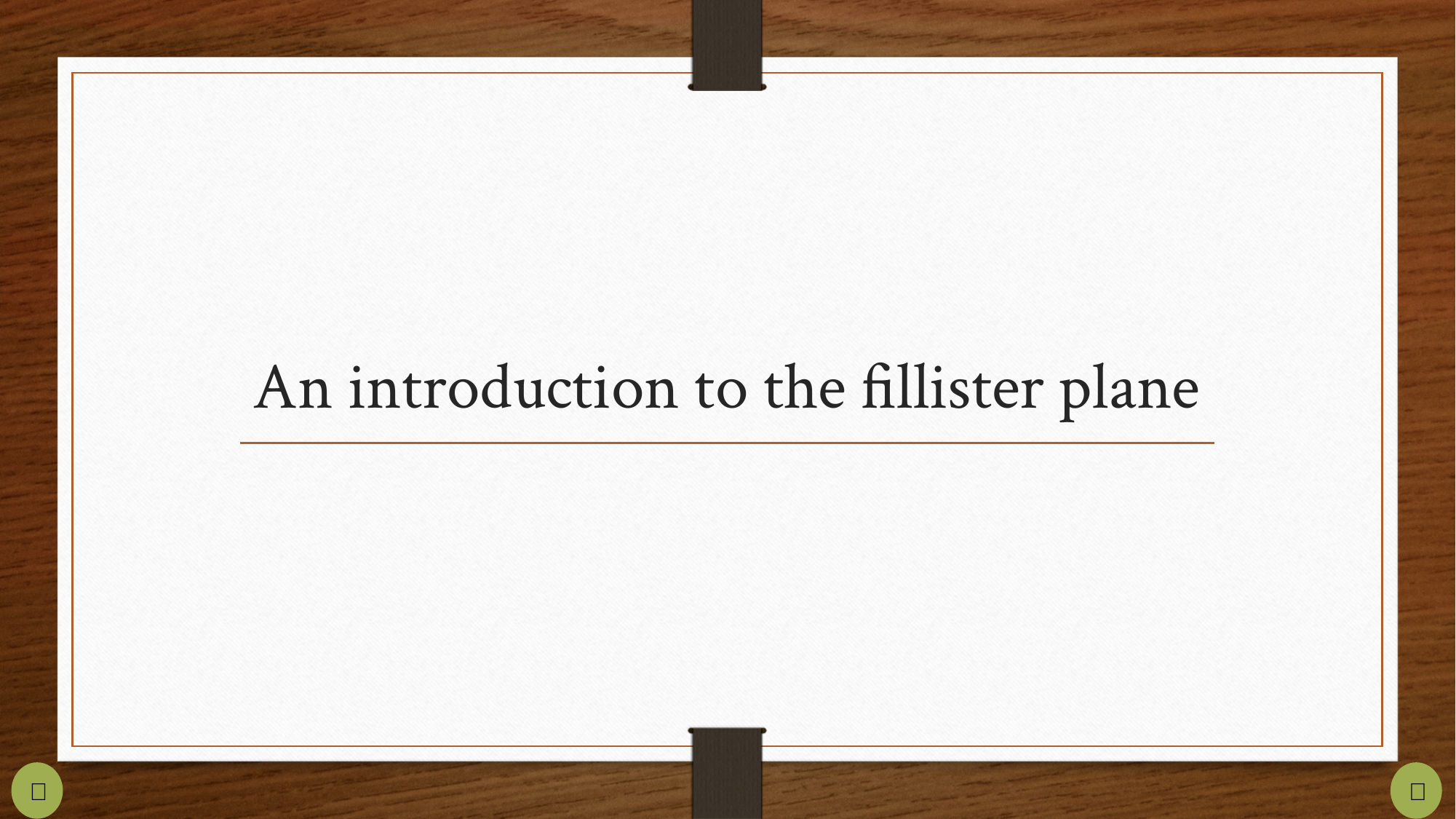

# An introduction to the fillister plane